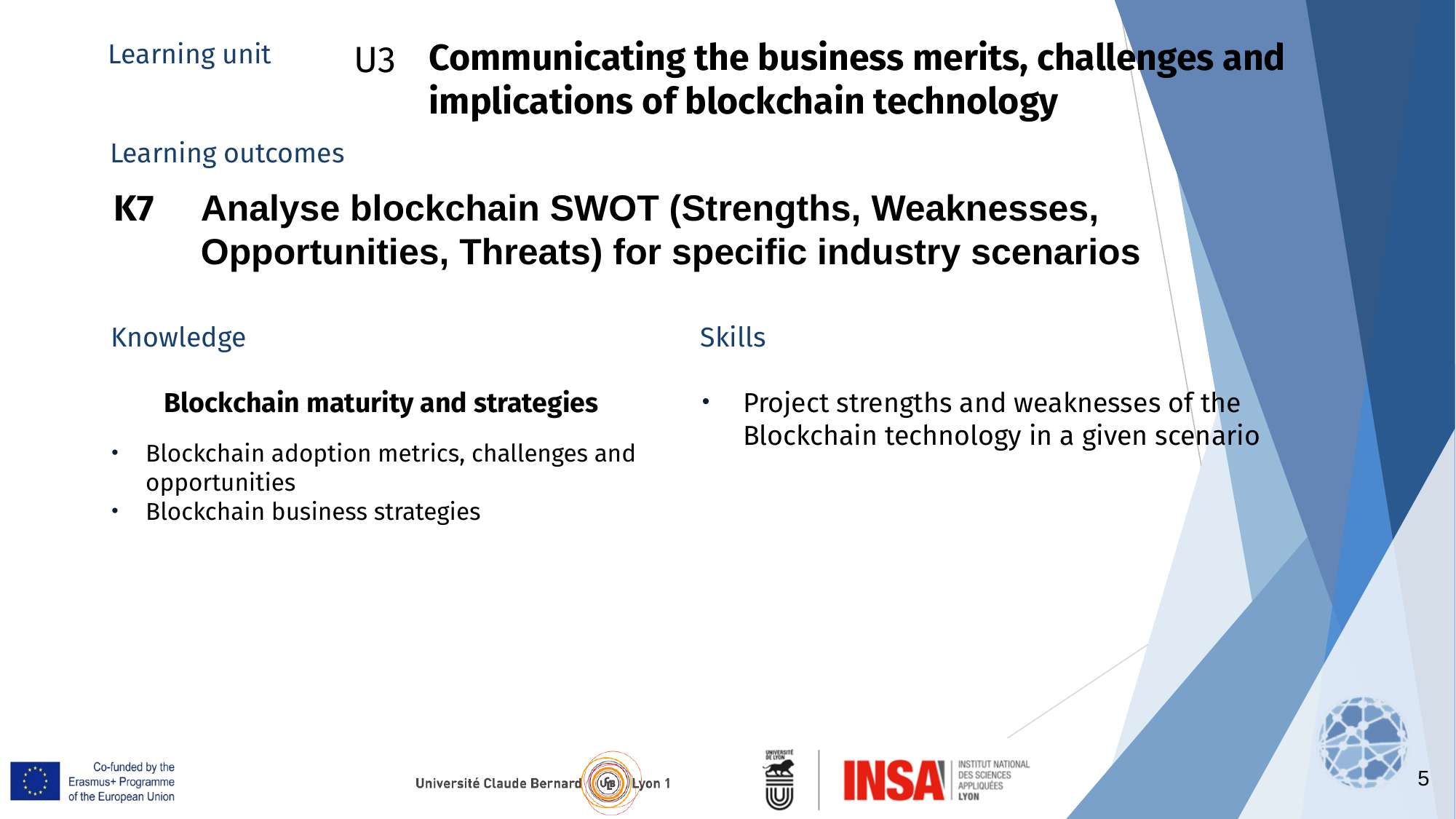

Communicating the business merits, challenges and implications of blockchain technology
U3
Learning unit
Learning outcomes
K7
Analyse blockchain SWOT (Strengths, Weaknesses, Opportunities, Threats) for specific industry scenarios
Knowledge
Skills
Blockchain maturity and strategies

Blockchain adoption metrics, challenges and opportunities
Blockchain business strategies
Project strengths and weaknesses of the Blockchain technology in a given scenario